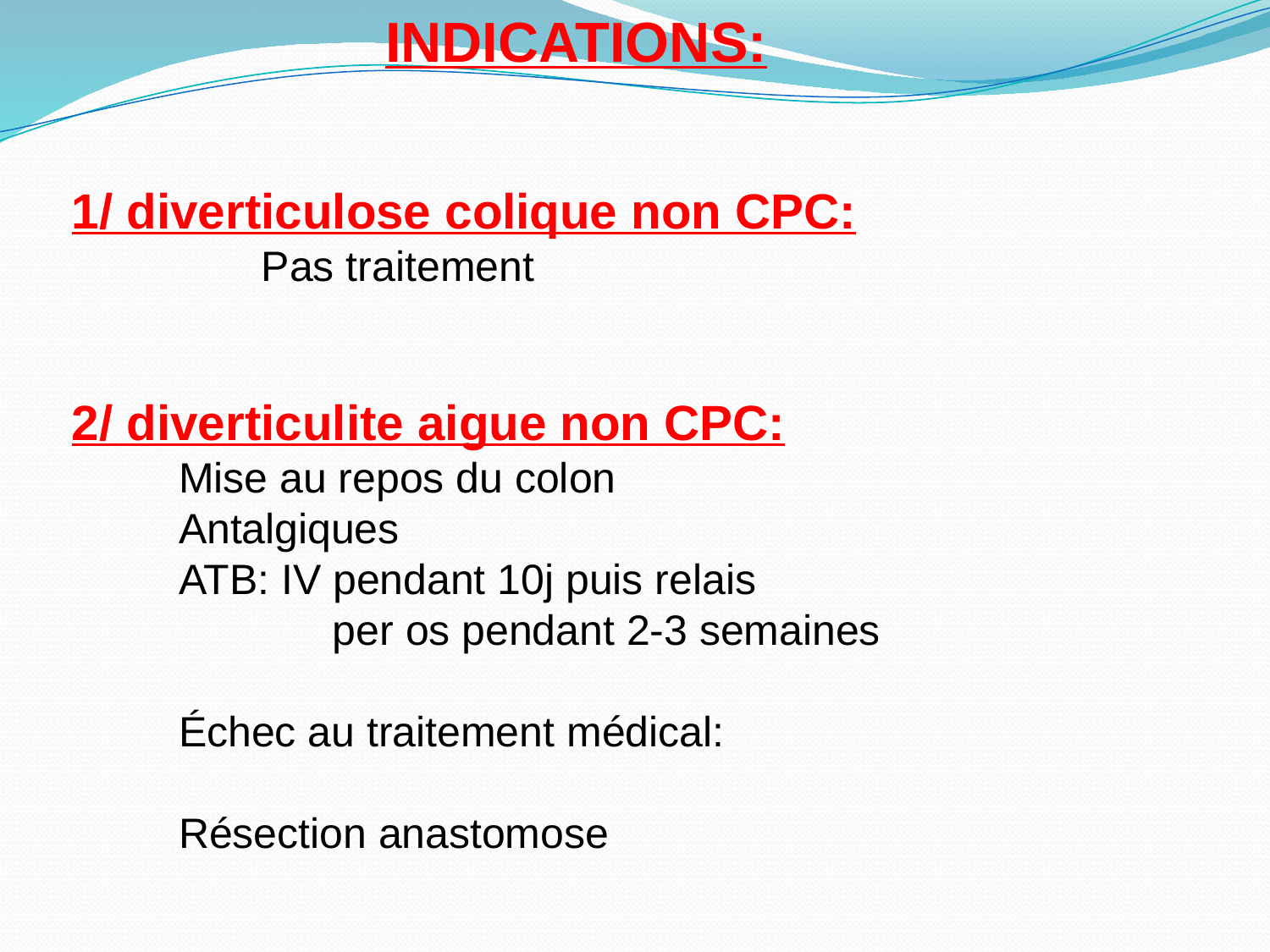

INDICATIONS:

1/ diverticulose colique non CPC:
                Pas traitement

2/ diverticulite aigue non CPC:
         Mise au repos du colon
         Antalgiques
         ATB: IV pendant 10j puis relais
                      per os pendant 2-3 semaines

         Échec au traitement médical:

         Résection anastomose